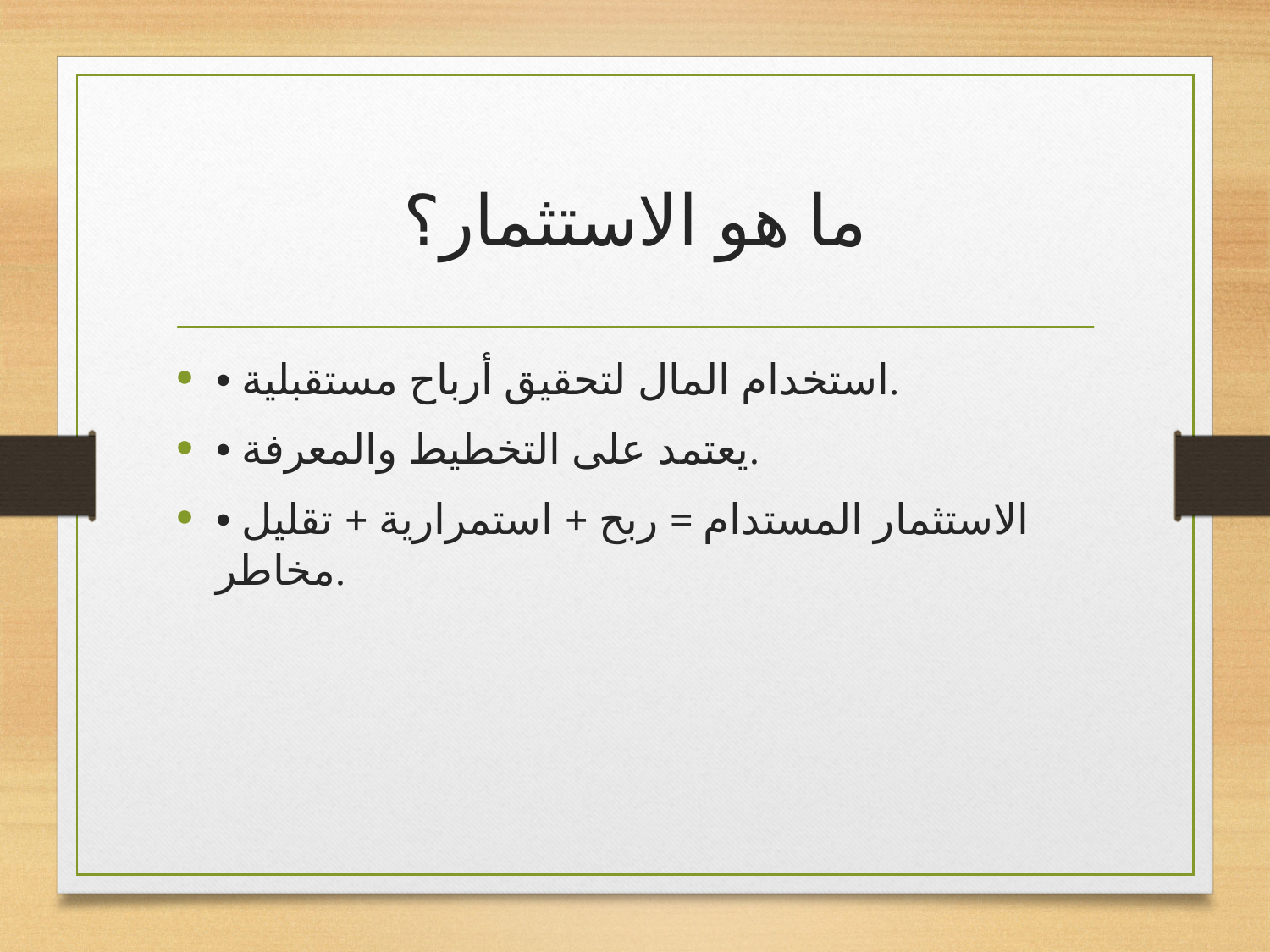

# ما هو الاستثمار؟
• استخدام المال لتحقيق أرباح مستقبلية.
• يعتمد على التخطيط والمعرفة.
• الاستثمار المستدام = ربح + استمرارية + تقليل مخاطر.